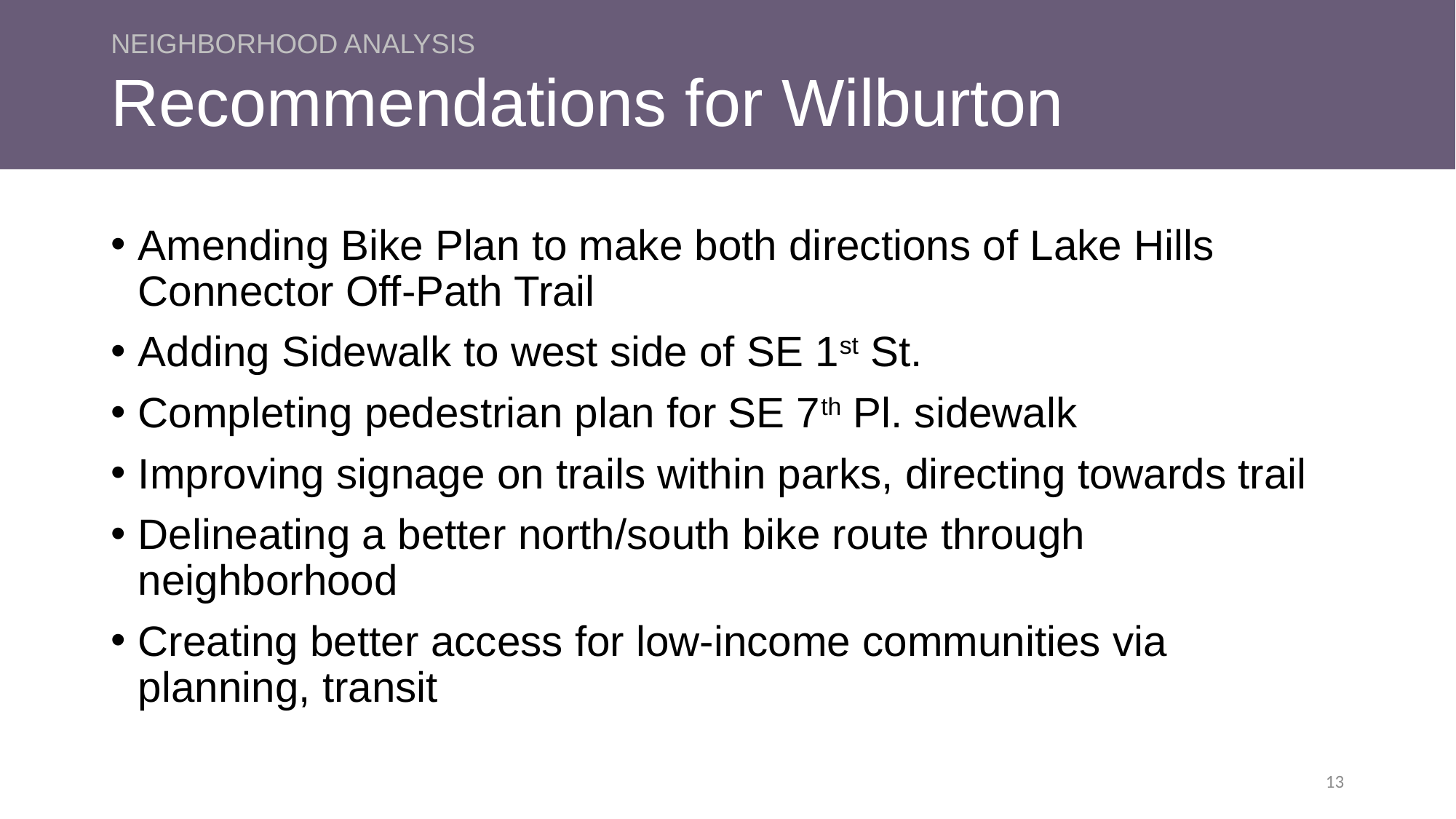

NEIGHBORHOOD ANALYSIS
# Recommendations for Wilburton
Amending Bike Plan to make both directions of Lake Hills Connector Off-Path Trail
Adding Sidewalk to west side of SE 1st St.
Completing pedestrian plan for SE 7th Pl. sidewalk
Improving signage on trails within parks, directing towards trail
Delineating a better north/south bike route through neighborhood
Creating better access for low-income communities via planning, transit
13